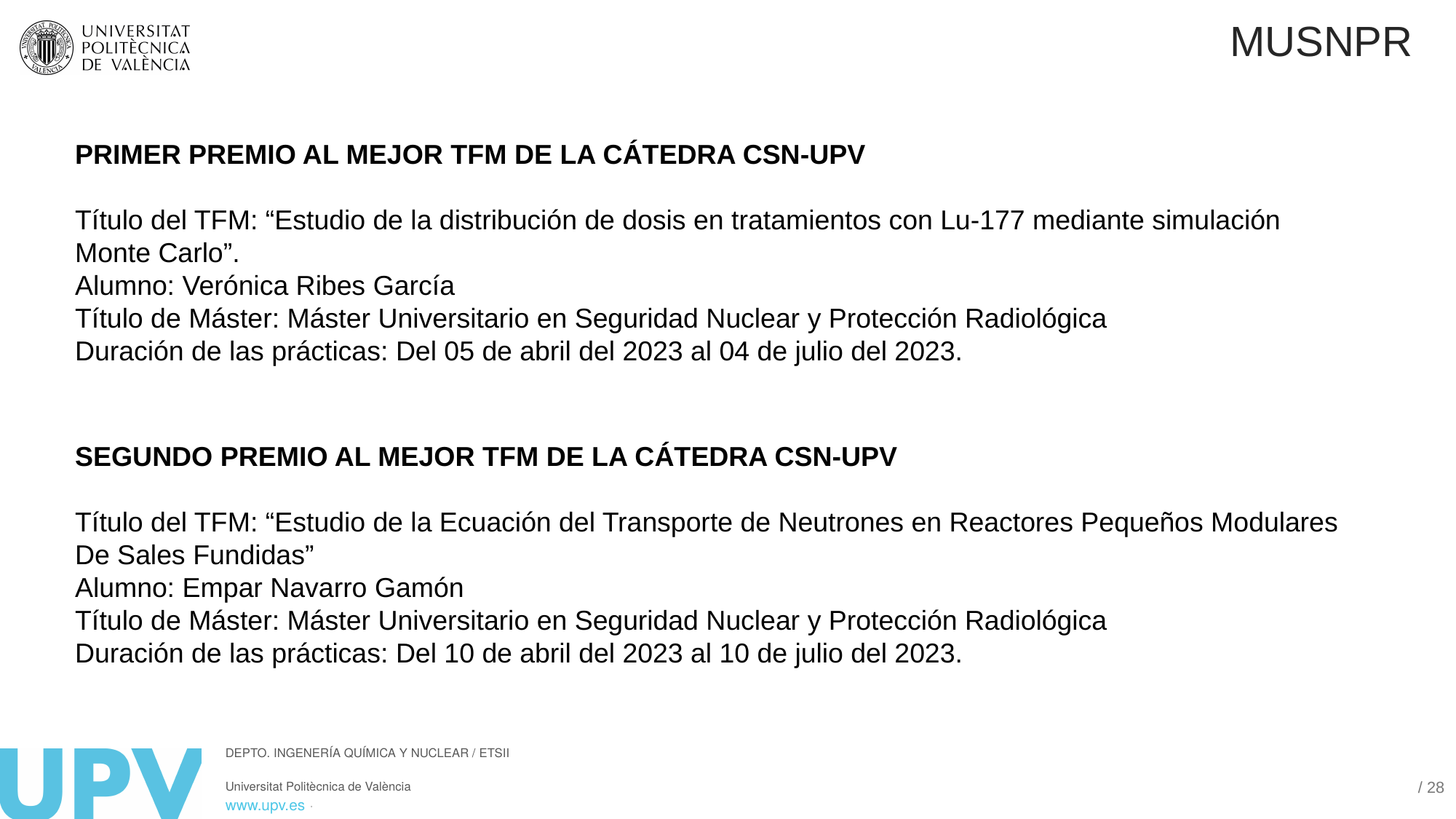

MUSNPR

PRIMER PREMIO AL MEJOR TFM DE LA CÁTEDRA CSN-UPV

Título del TFM: “Estudio de la distribución de dosis en tratamientos con Lu-177 mediante simulación Monte Carlo”.
Alumno: Verónica Ribes García
Título de Máster: Máster Universitario en Seguridad Nuclear y Protección Radiológica
Duración de las prácticas: Del 05 de abril del 2023 al 04 de julio del 2023.

SEGUNDO PREMIO AL MEJOR TFM DE LA CÁTEDRA CSN-UPV

Título del TFM: “Estudio de la Ecuación del Transporte de Neutrones en Reactores Pequeños Modulares De Sales Fundidas”
Alumno: Empar Navarro Gamón
Título de Máster: Máster Universitario en Seguridad Nuclear y Protección Radiológica
Duración de las prácticas: Del 10 de abril del 2023 al 10 de julio del 2023.
/ 28